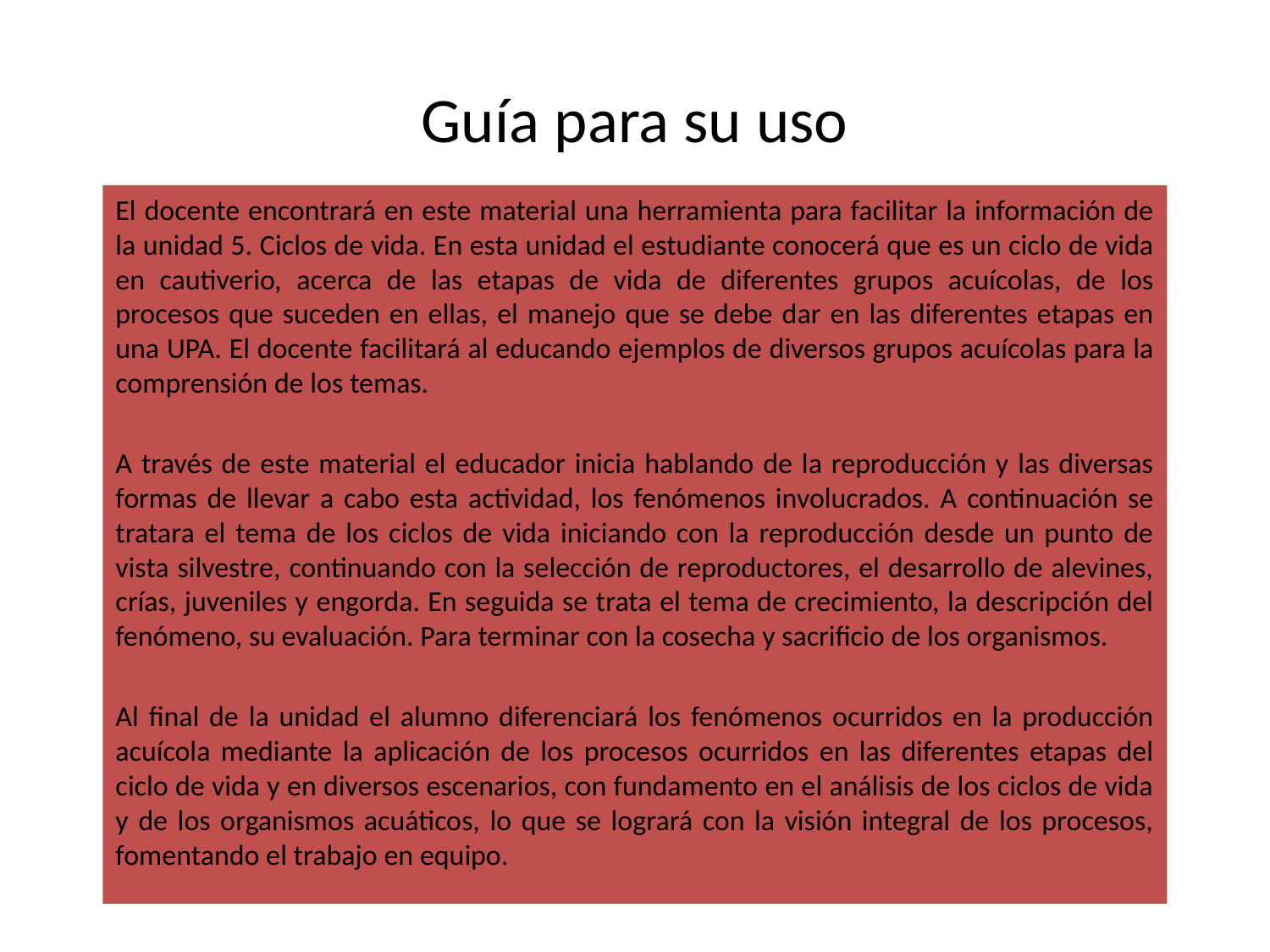

# Guía para su uso
El docente encontrará en este material una herramienta para facilitar la información de la unidad 5. Ciclos de vida. En esta unidad el estudiante conocerá que es un ciclo de vida en cautiverio, acerca de las etapas de vida de diferentes grupos acuícolas, de los procesos que suceden en ellas, el manejo que se debe dar en las diferentes etapas en una UPA. El docente facilitará al educando ejemplos de diversos grupos acuícolas para la comprensión de los temas.

A través de este material el educador inicia hablando de la reproducción y las diversas formas de llevar a cabo esta actividad, los fenómenos involucrados. A continuación se tratara el tema de los ciclos de vida iniciando con la reproducción desde un punto de vista silvestre, continuando con la selección de reproductores, el desarrollo de alevines, crías, juveniles y engorda. En seguida se trata el tema de crecimiento, la descripción del fenómeno, su evaluación. Para terminar con la cosecha y sacrificio de los organismos.

Al final de la unidad el alumno diferenciará los fenómenos ocurridos en la producción acuícola mediante la aplicación de los procesos ocurridos en las diferentes etapas del ciclo de vida y en diversos escenarios, con fundamento en el análisis de los ciclos de vida y de los organismos acuáticos, lo que se logrará con la visión integral de los procesos, fomentando el trabajo en equipo.